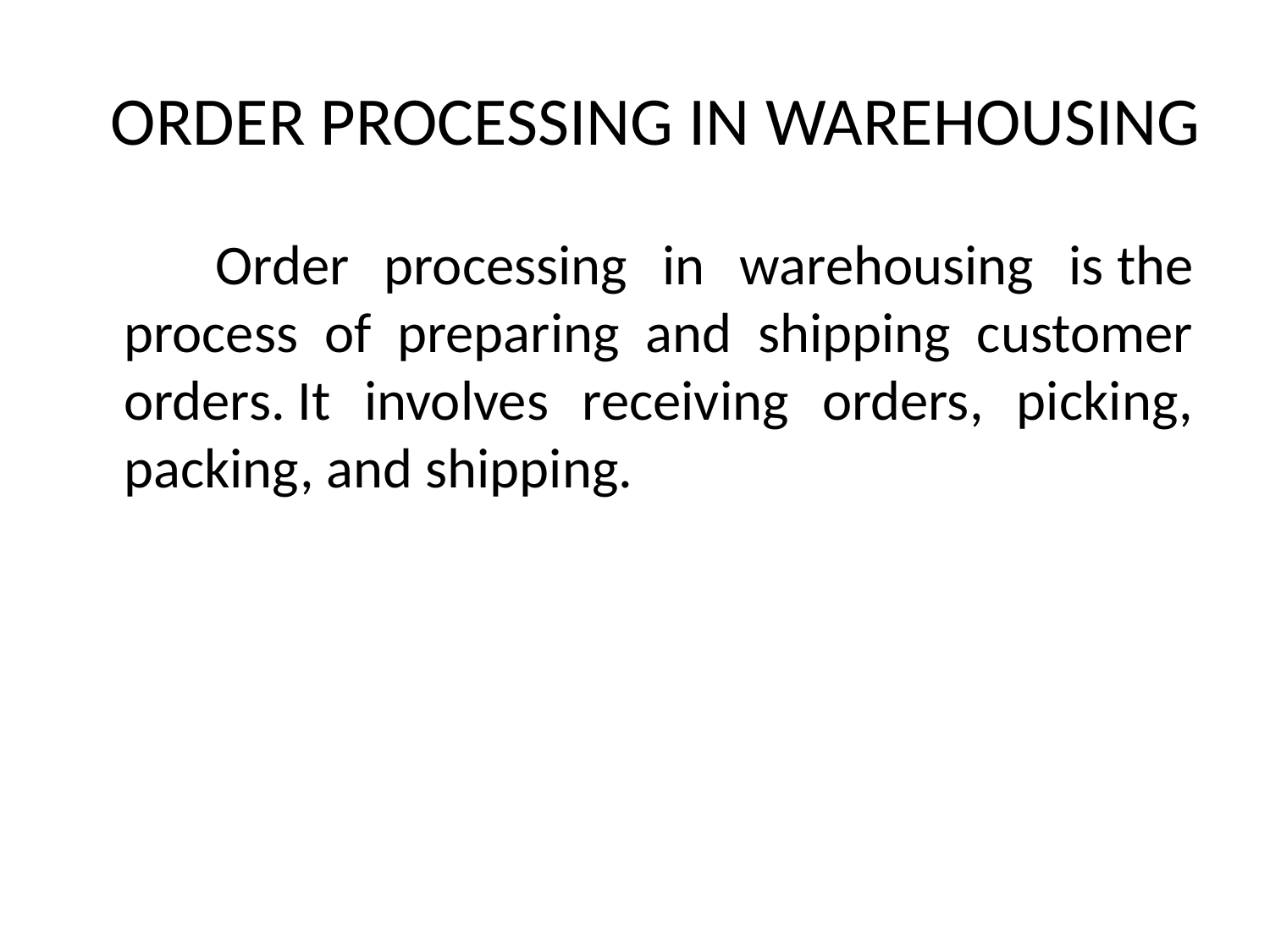

# ORDER PROCESSING IN WAREHOUSING
    Order processing in warehousing is the process of preparing and shipping customer orders. It involves receiving orders, picking, packing, and shipping.